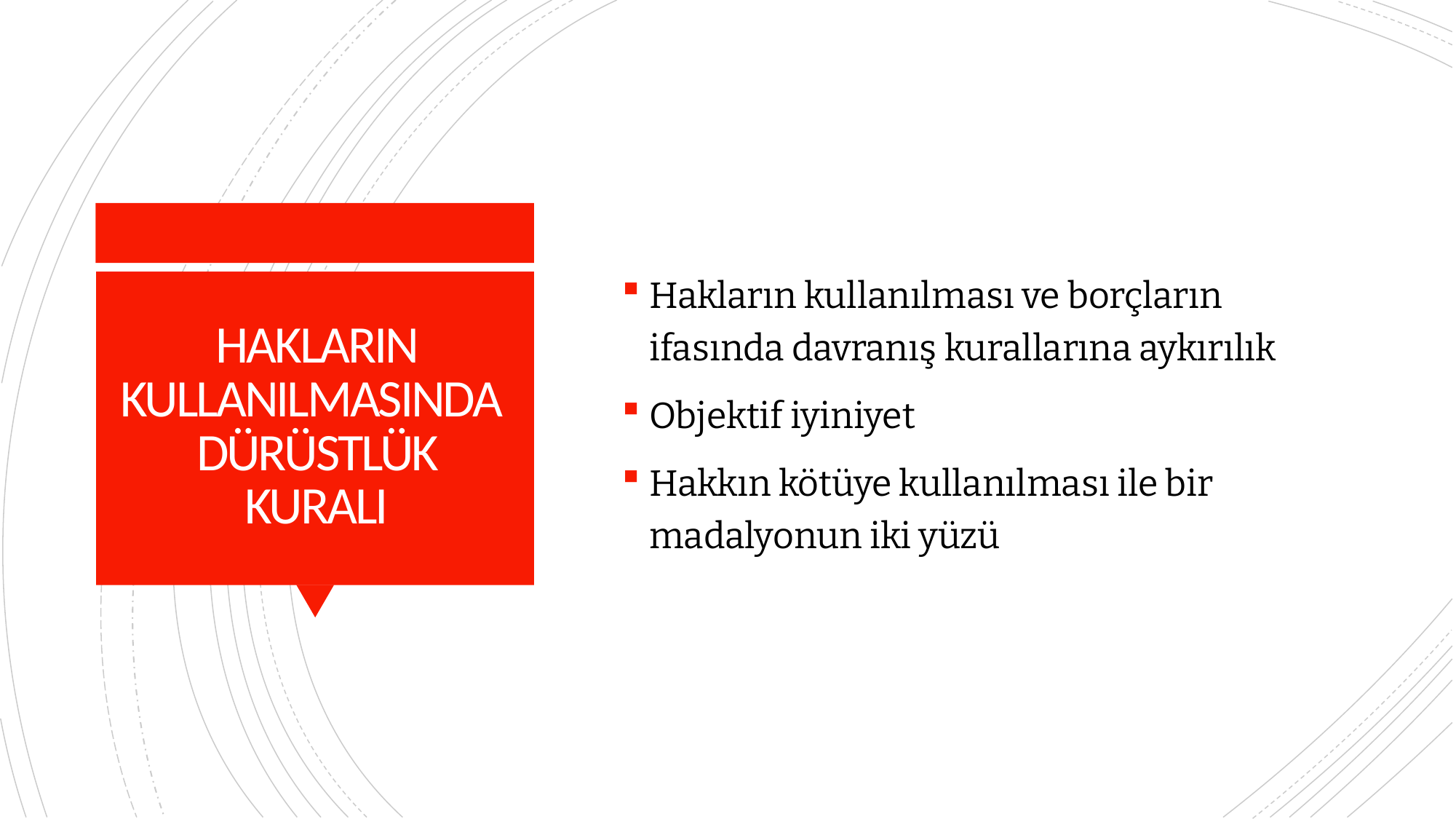

Hakların kullanılması ve borçların ifasında davranış kurallarına aykırılık
Objektif iyiniyet
Hakkın kötüye kullanılması ile bir madalyonun iki yüzü
# HAKLARIN KULLANILMASINDA DÜRÜSTLÜK KURALI